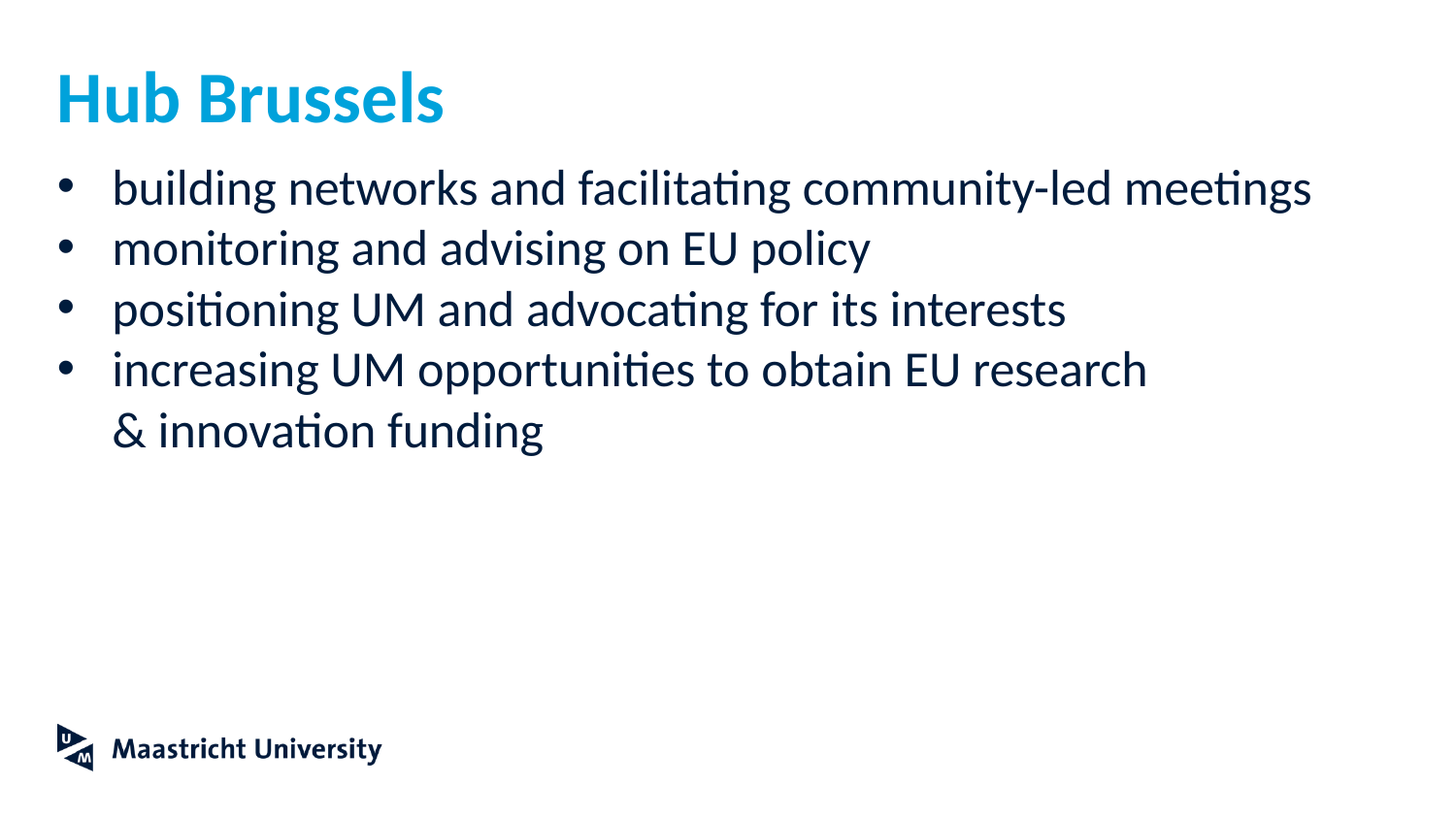

# Hub Brussels
building networks and facilitating community-led meetings
monitoring and advising on EU policy
positioning UM and advocating for its interests
increasing UM opportunities to obtain EU research
& innovation funding